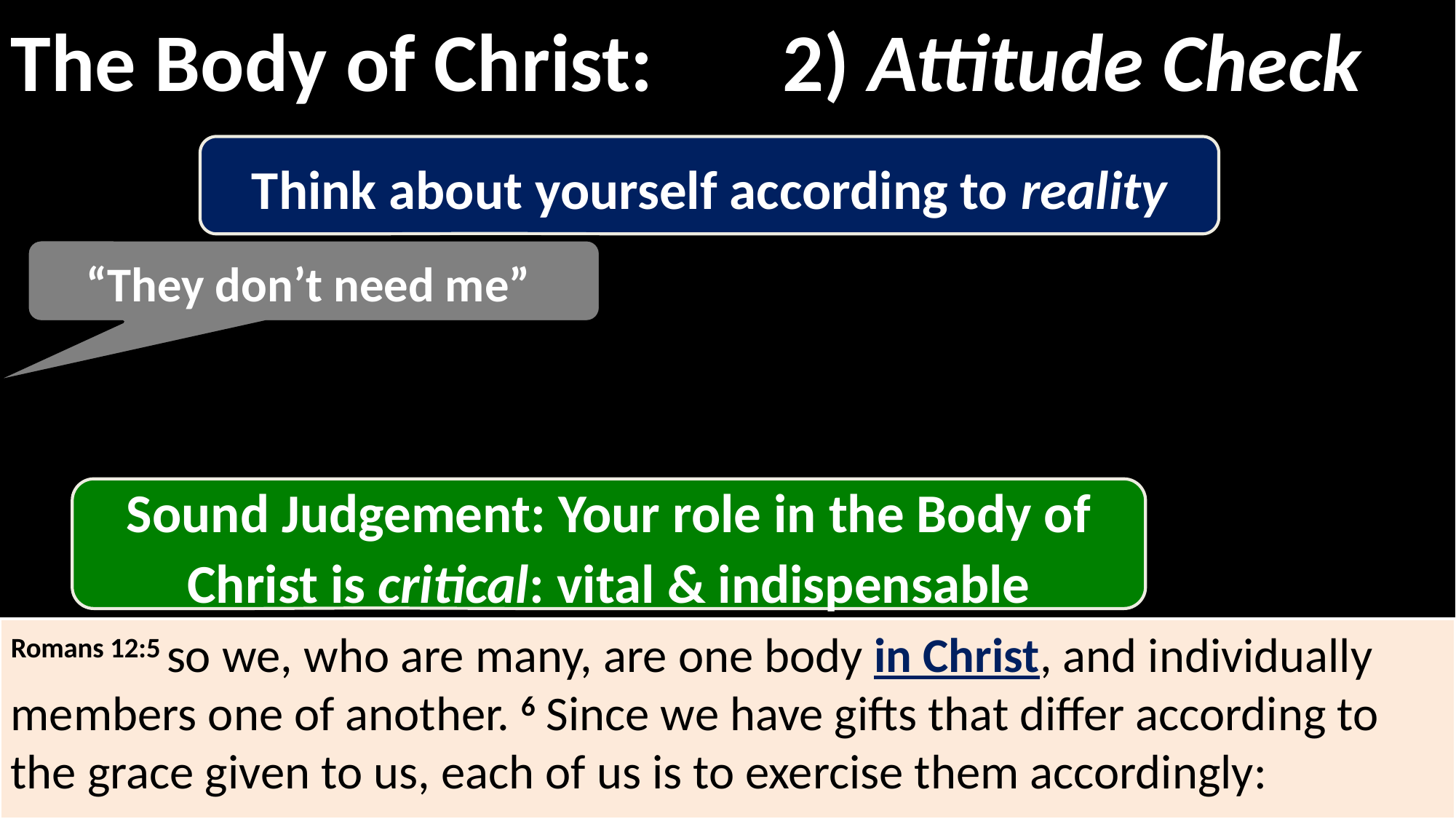

The Body of Christ:       2) Attitude Check
Think about yourself according to reality
“They don’t need me”
Sound Judgement: Your role in the Body of Christ is critical: vital & indispensable
Romans 12:5 so we, who are many, are one body in Christ, and individually members one of another. 6 Since we have gifts that differ according to the grace given to us, each of us is to exercise them accordingly: